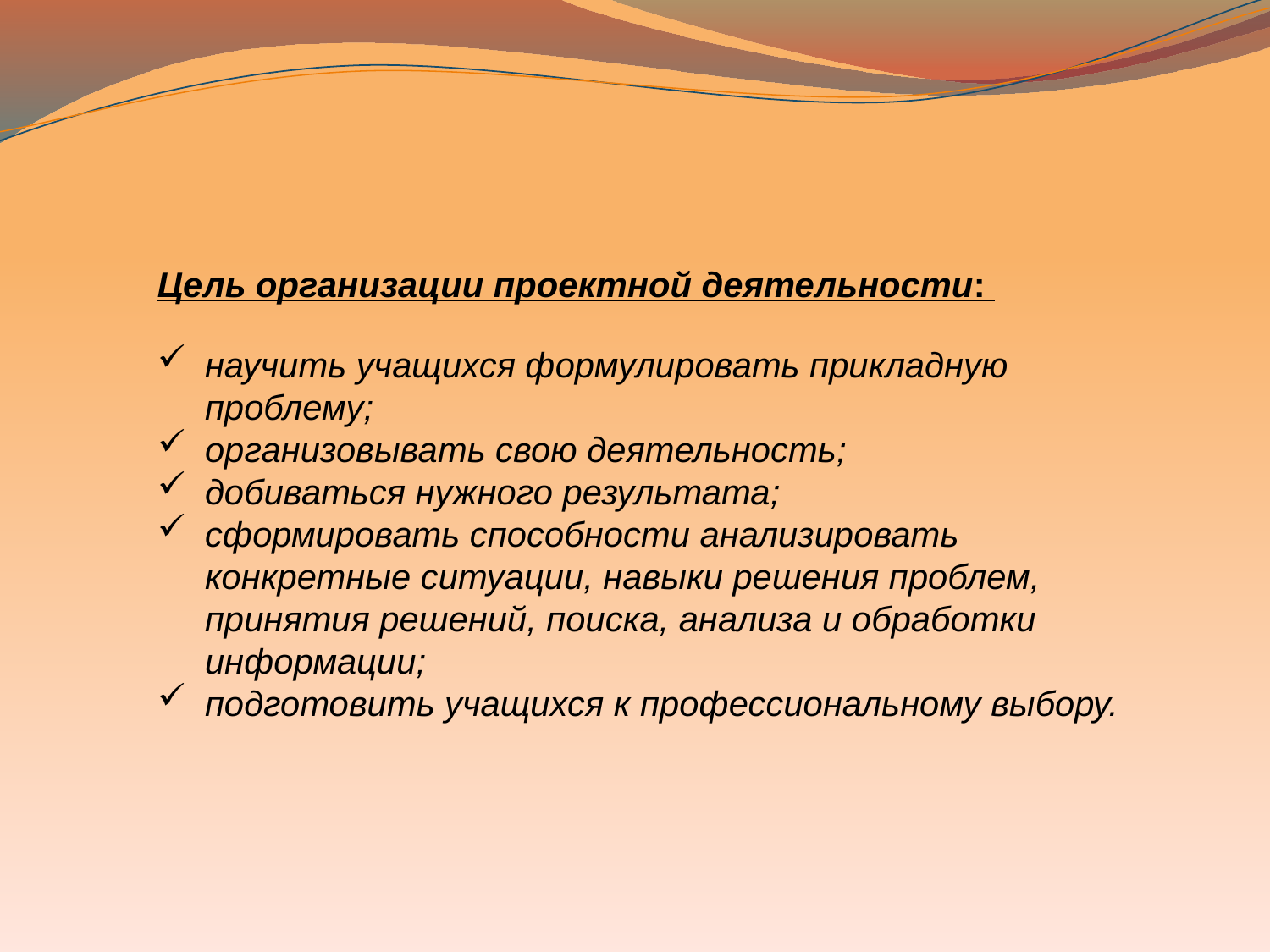

Цель организации проектной деятельности:

научить учащихся формулировать прикладную проблему;
организовывать свою деятельность;
добиваться нужного результата;
сформировать способности анализировать конкретные ситуации, навыки решения проблем, принятия решений, поиска, анализа и обработки информации;
подготовить учащихся к профессиональному выбору.